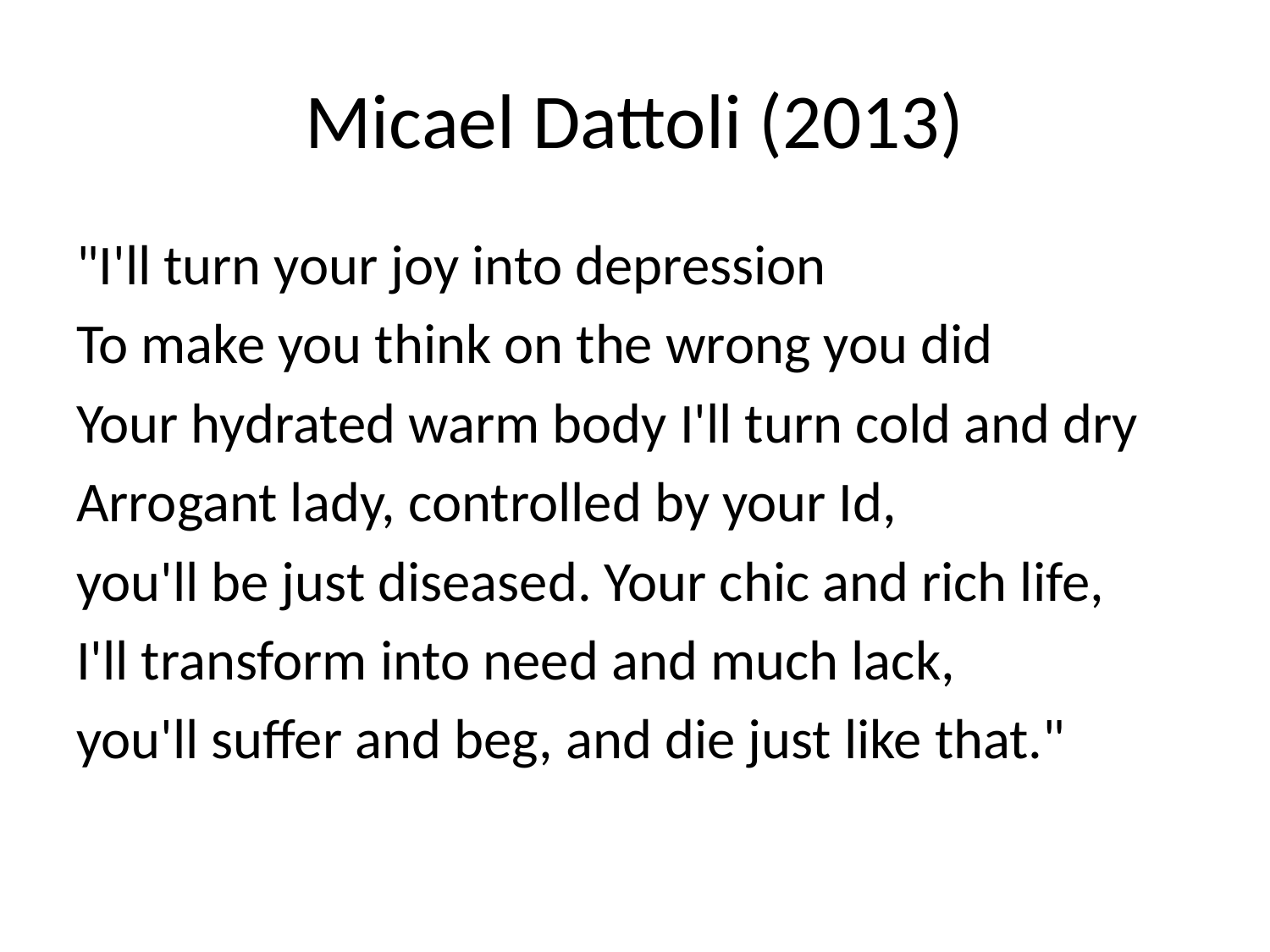

# Micael Dattoli (2013)
"I'll turn your joy into depression
To make you think on the wrong you did
Your hydrated warm body I'll turn cold and dry
Arrogant lady, controlled by your Id,
you'll be just diseased. Your chic and rich life,
I'll transform into need and much lack,
you'll suffer and beg, and die just like that."